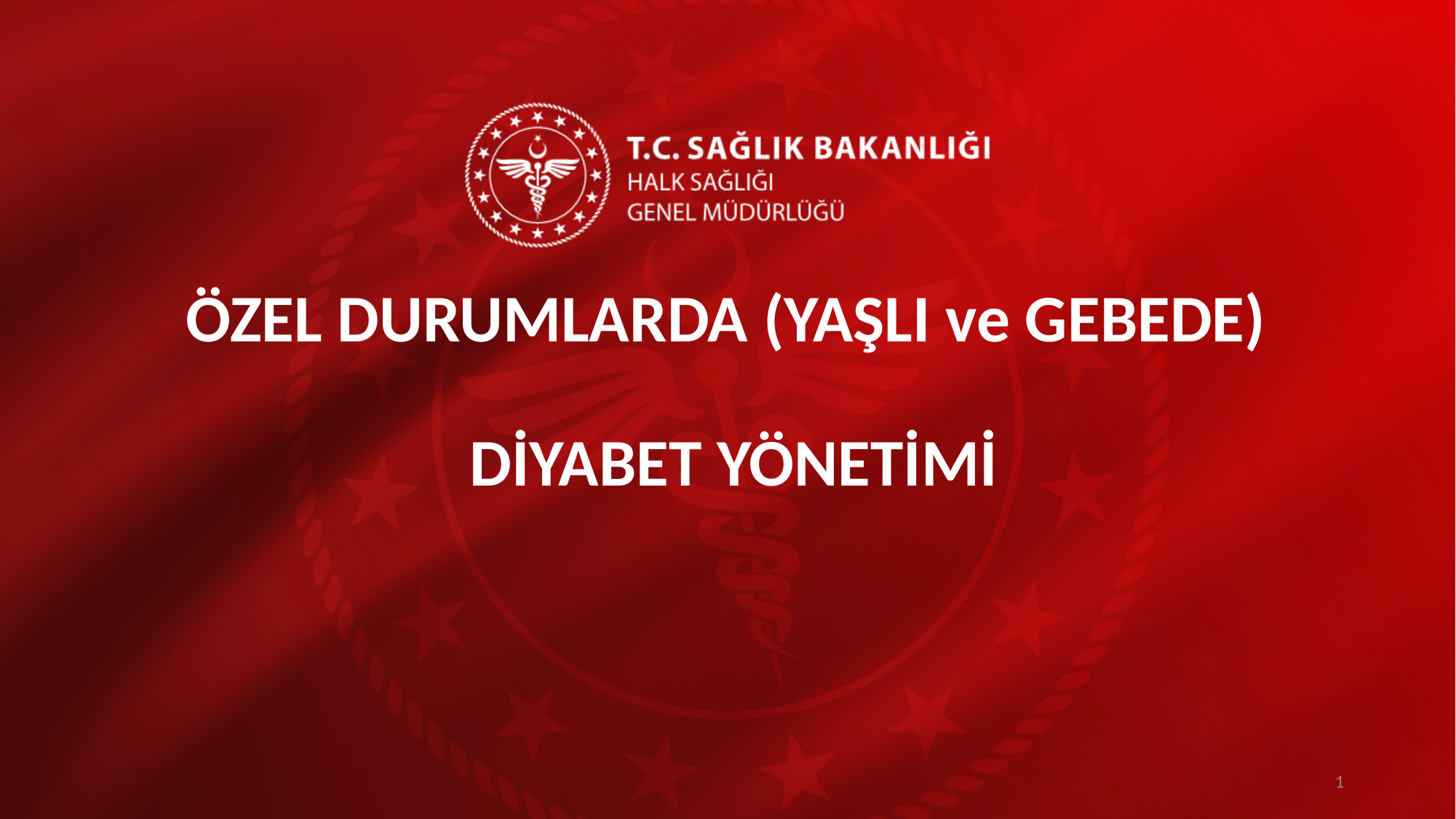

# ÖZEL DURUMLARDA (YAŞLI ve GEBEDE) DİYABET YÖNETİMİ
1